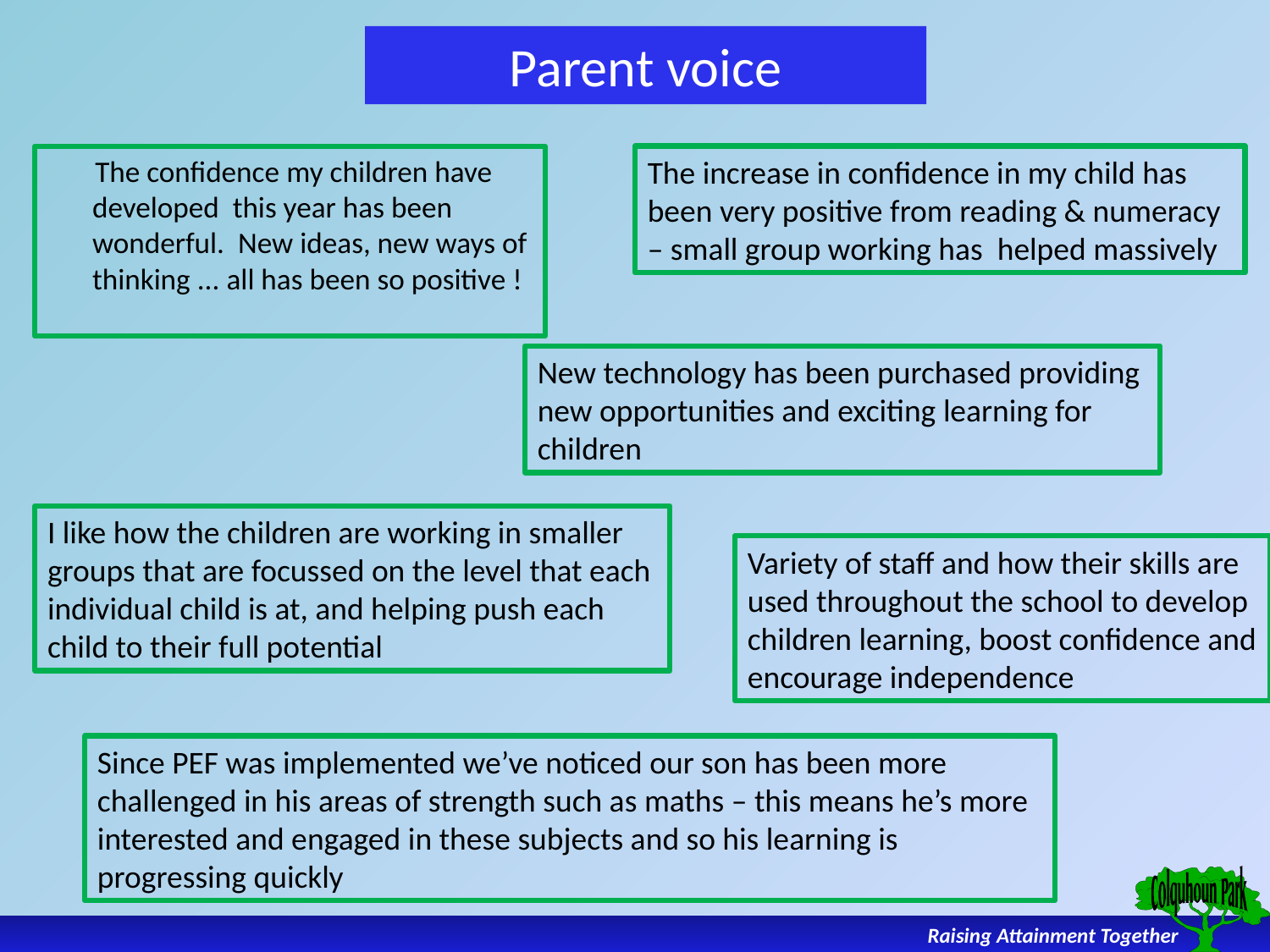

# Parent voice
       The confidence my children have developed  this year has been wonderful.  New ideas, new ways of thinking ... all has been so positive !

The increase in confidence in my child has been very positive from reading & numeracy – small group working has  helped massively
New technology has been purchased providing new opportunities and exciting learning for children
I like how the children are working in smaller groups that are focussed on the level that each individual child is at, and helping push each child to their full potential
Variety of staff and how their skills are used throughout the school to develop children learning, boost confidence and encourage independence
Since PEF was implemented we’ve noticed our son has been more challenged in his areas of strength such as maths – this means he’s more interested and engaged in these subjects and so his learning is progressing quickly